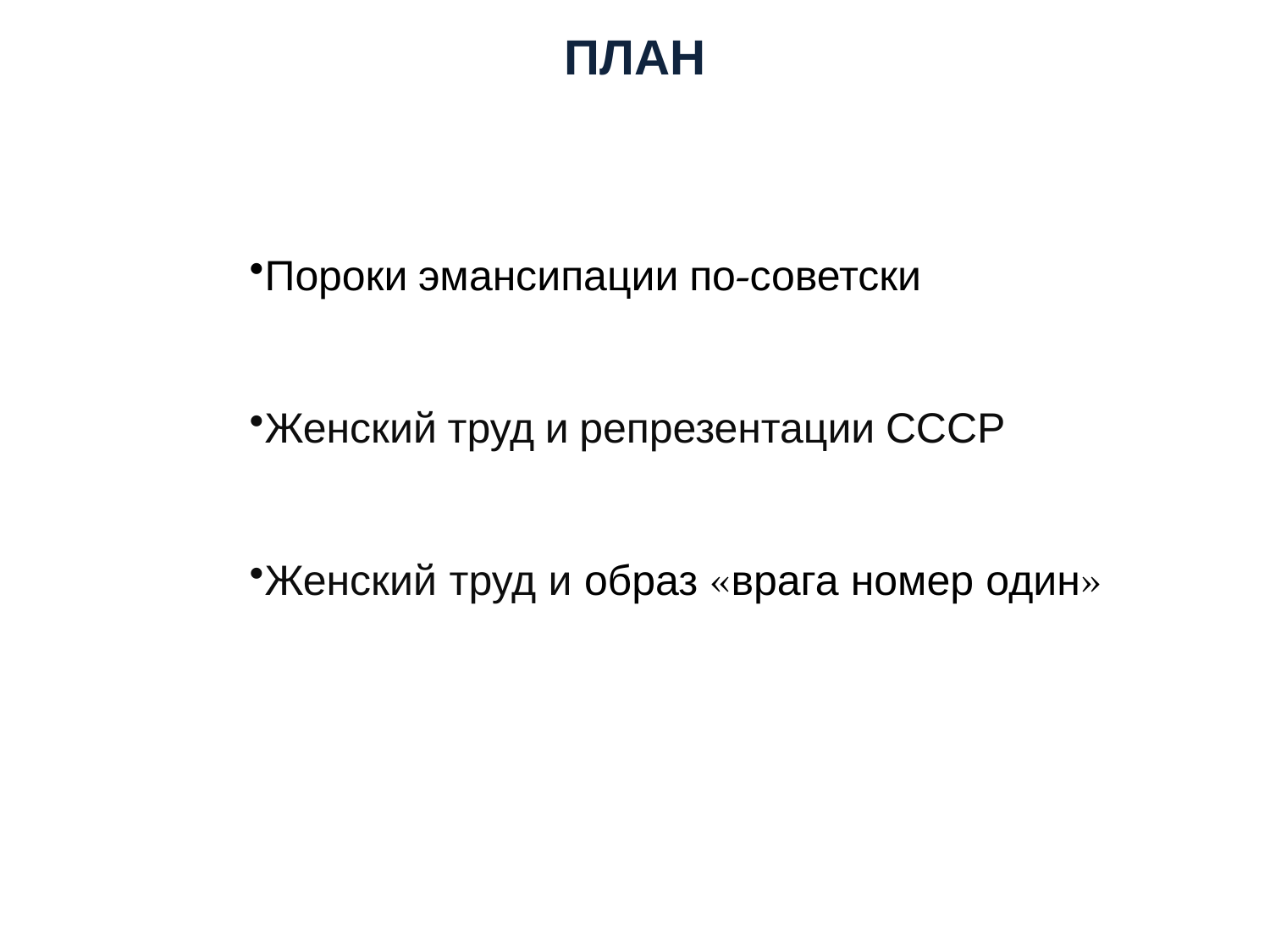

ПЛАН
Пороки эмансипации по-советски

Женский труд и репрезентации СССР

Женский труд и образ «врага номер один»